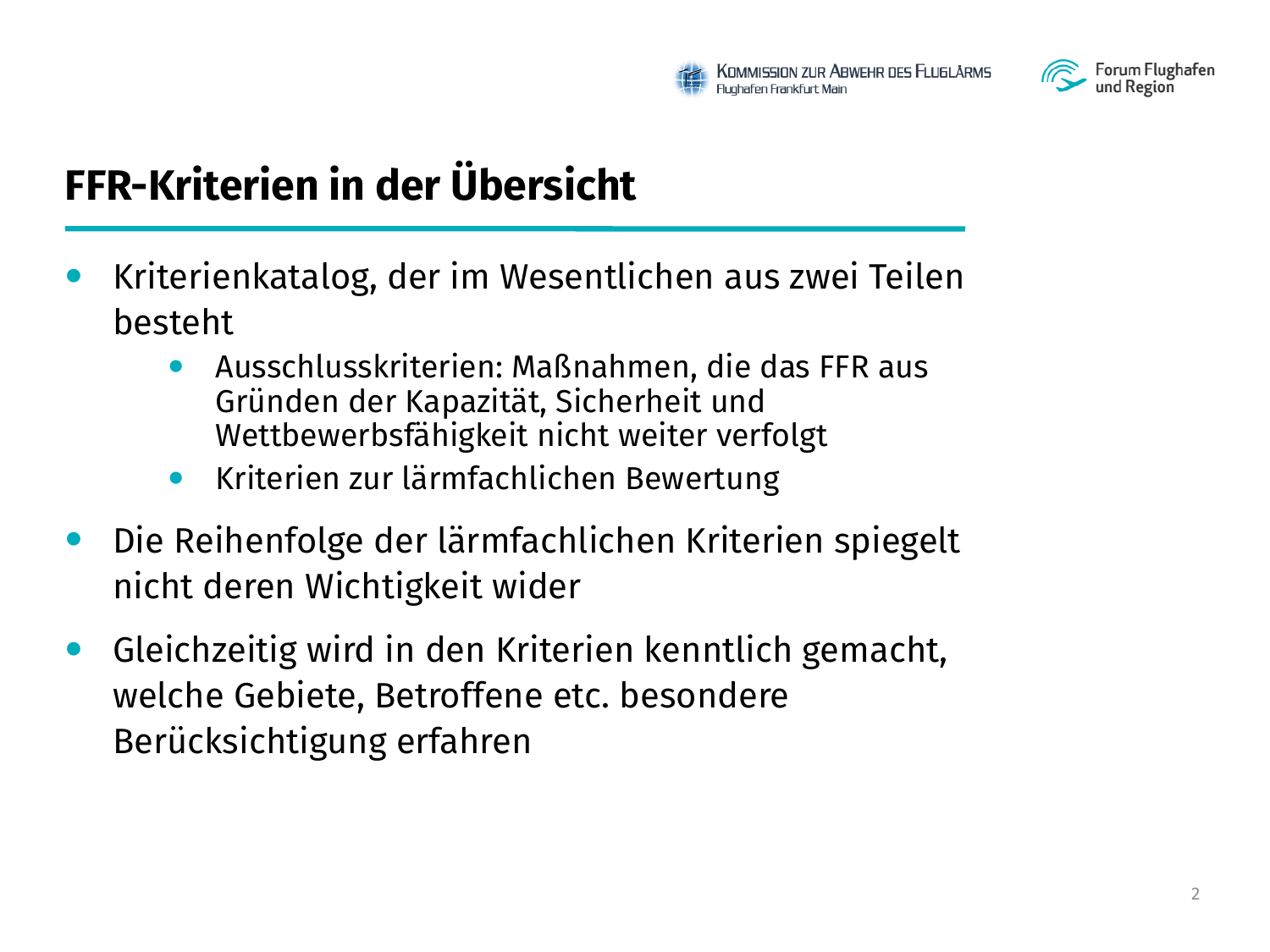

FFR-Kriterien in der Übersicht
Kriterienkatalog, der im Wesentlichen aus zwei Teilen besteht
Ausschlusskriterien: Maßnahmen, die das FFR aus Gründen der Kapazität, Sicherheit und Wettbewerbsfähigkeit nicht weiter verfolgt
Kriterien zur lärmfachlichen Bewertung
Die Reihenfolge der lärmfachlichen Kriterien spiegelt nicht deren Wichtigkeit wider
Gleichzeitig wird in den Kriterien kenntlich gemacht, welche Gebiete, Betroffene etc. besondere Berücksichtigung erfahren

2